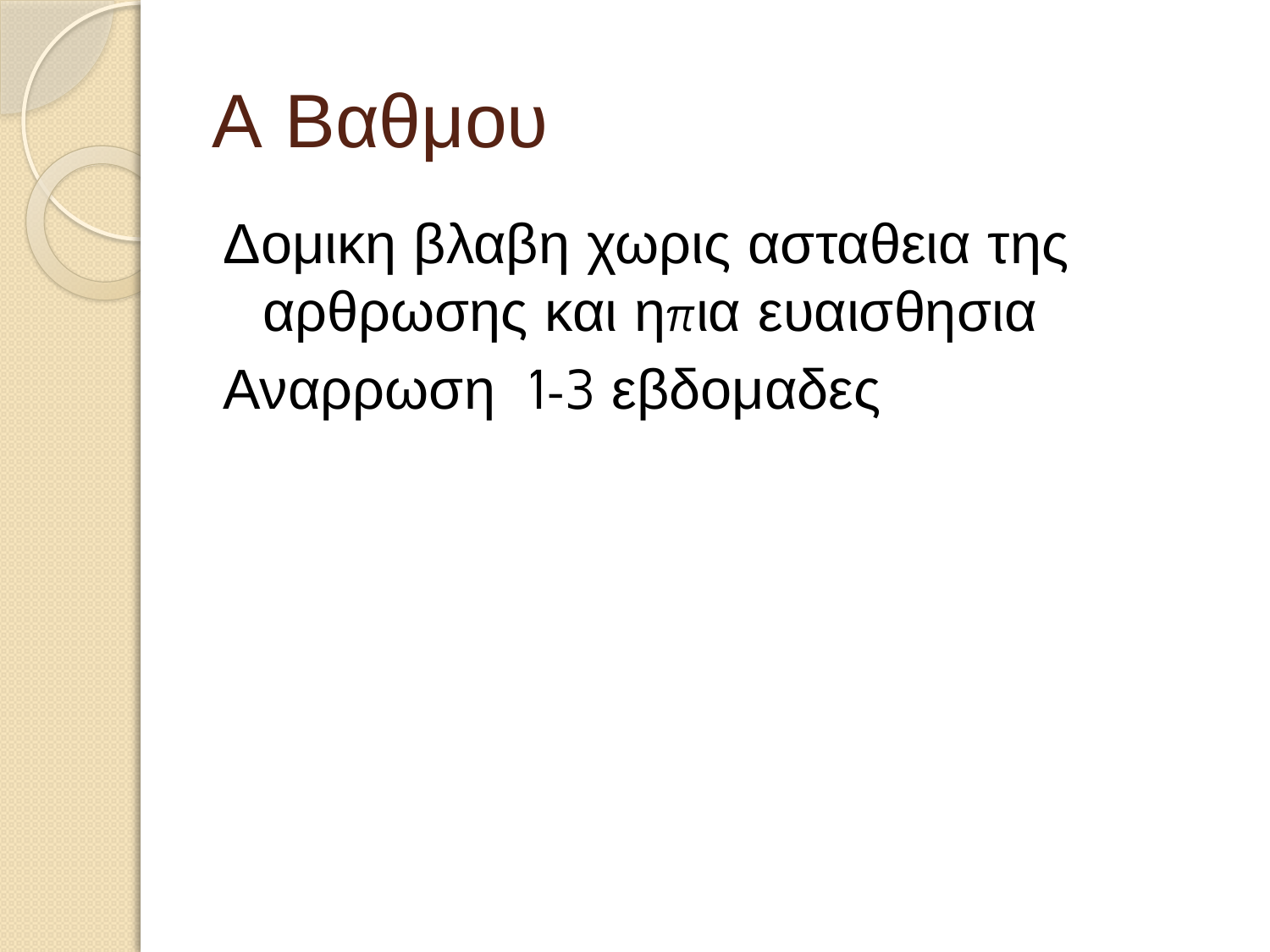

# Α Βαθμου
Δομικη βλαβη χωρις ασταθεια της αρθρωσης και ηπια ευαισθησια
Αναρρωση  1-3 εβδομαδες